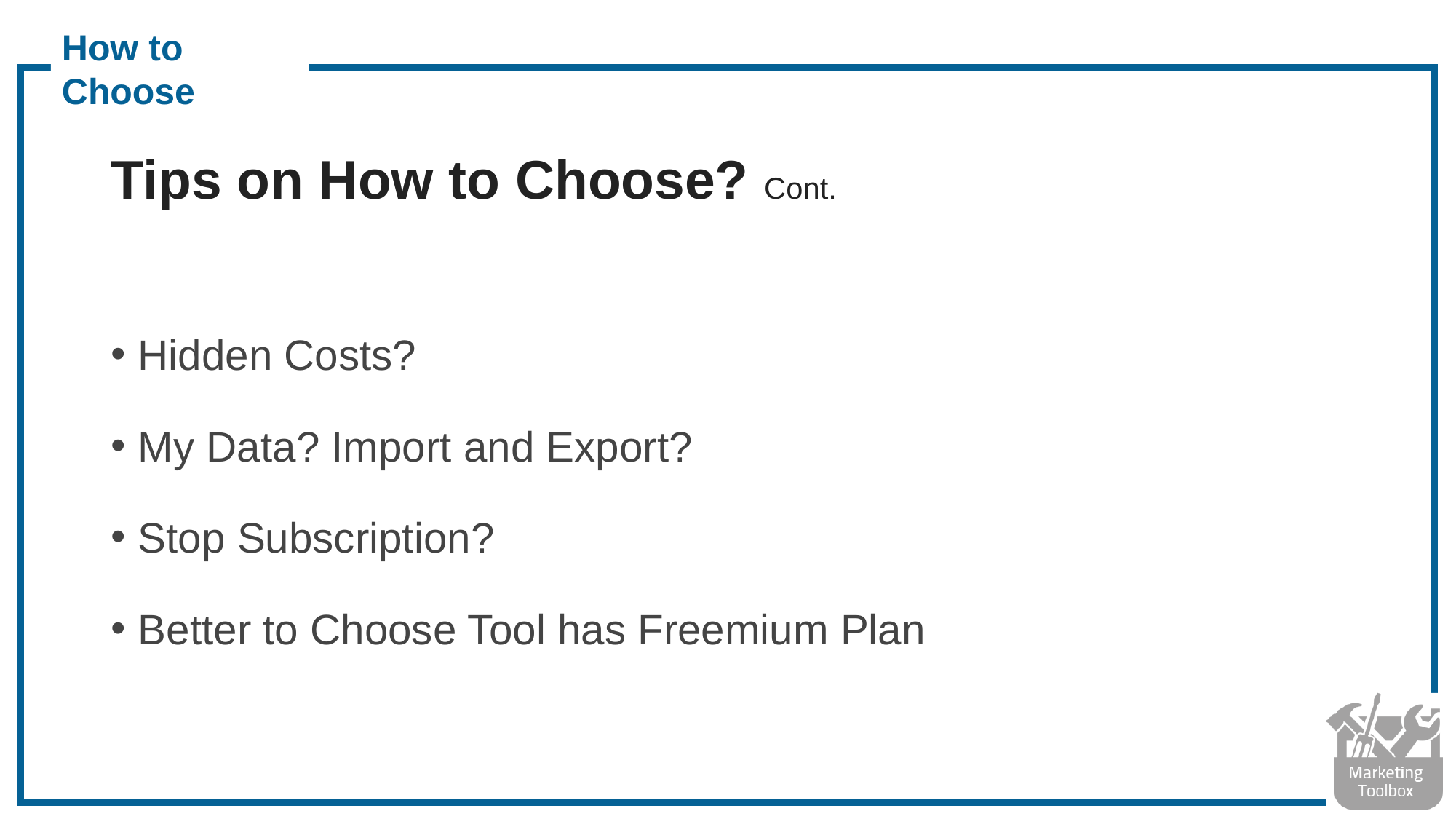

How to Choose
# Tips on How to Choose? Cont.
Hidden Costs?
My Data? Import and Export?
Stop Subscription?
Better to Choose Tool has Freemium Plan